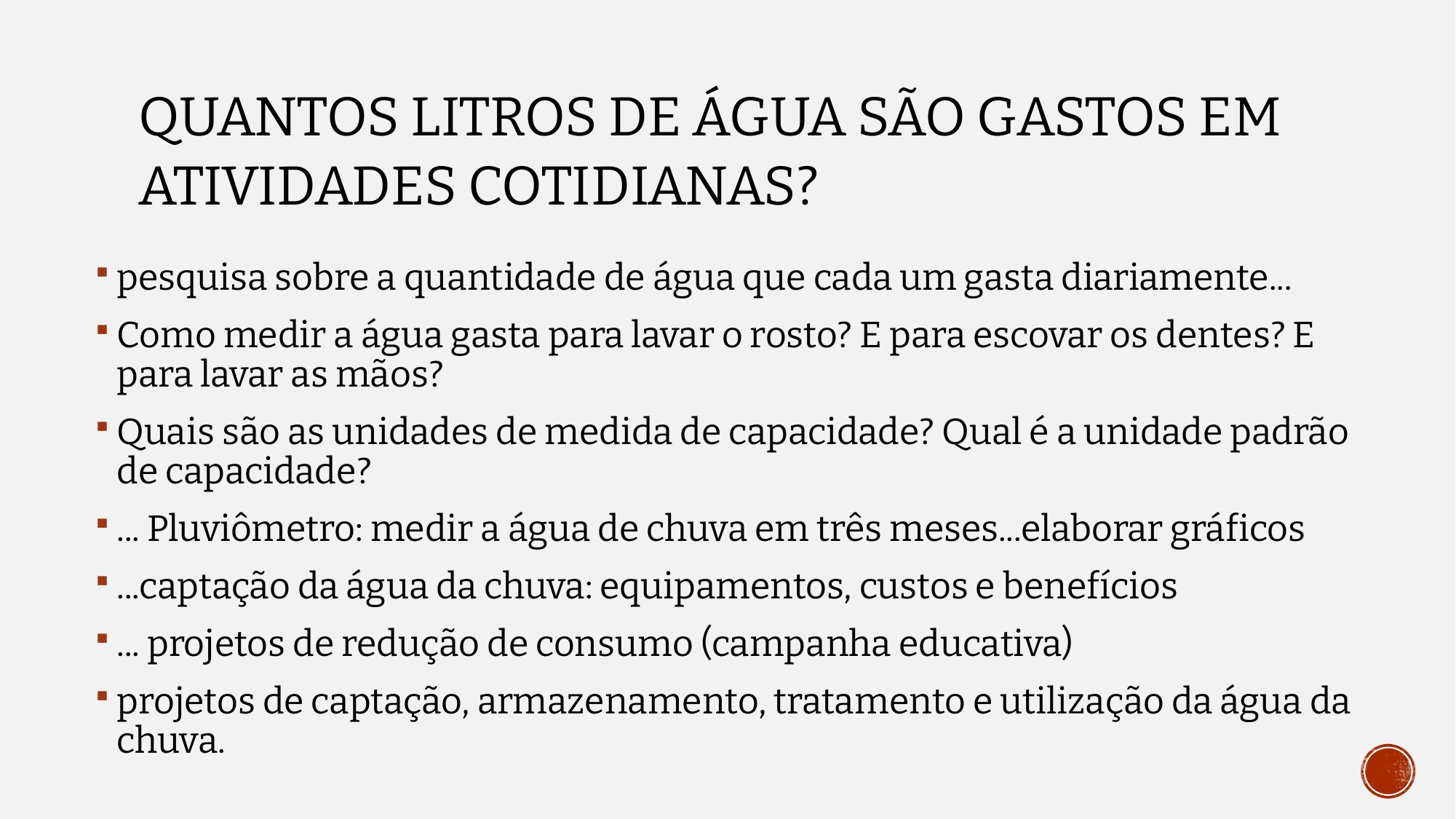

# Quantos litros de água são gastos em atividades cotidianas?
pesquisa sobre a quantidade de água que cada um gasta diariamente...
Como medir a água gasta para lavar o rosto? E para escovar os dentes? E para lavar as mãos?
Quais são as unidades de medida de capacidade? Qual é a unidade padrão de capacidade?
... Pluviômetro: medir a água de chuva em três meses...elaborar gráficos
...captação da água da chuva: equipamentos, custos e benefícios
... projetos de redução de consumo (campanha educativa)
projetos de captação, armazenamento, tratamento e utilização da água da chuva.